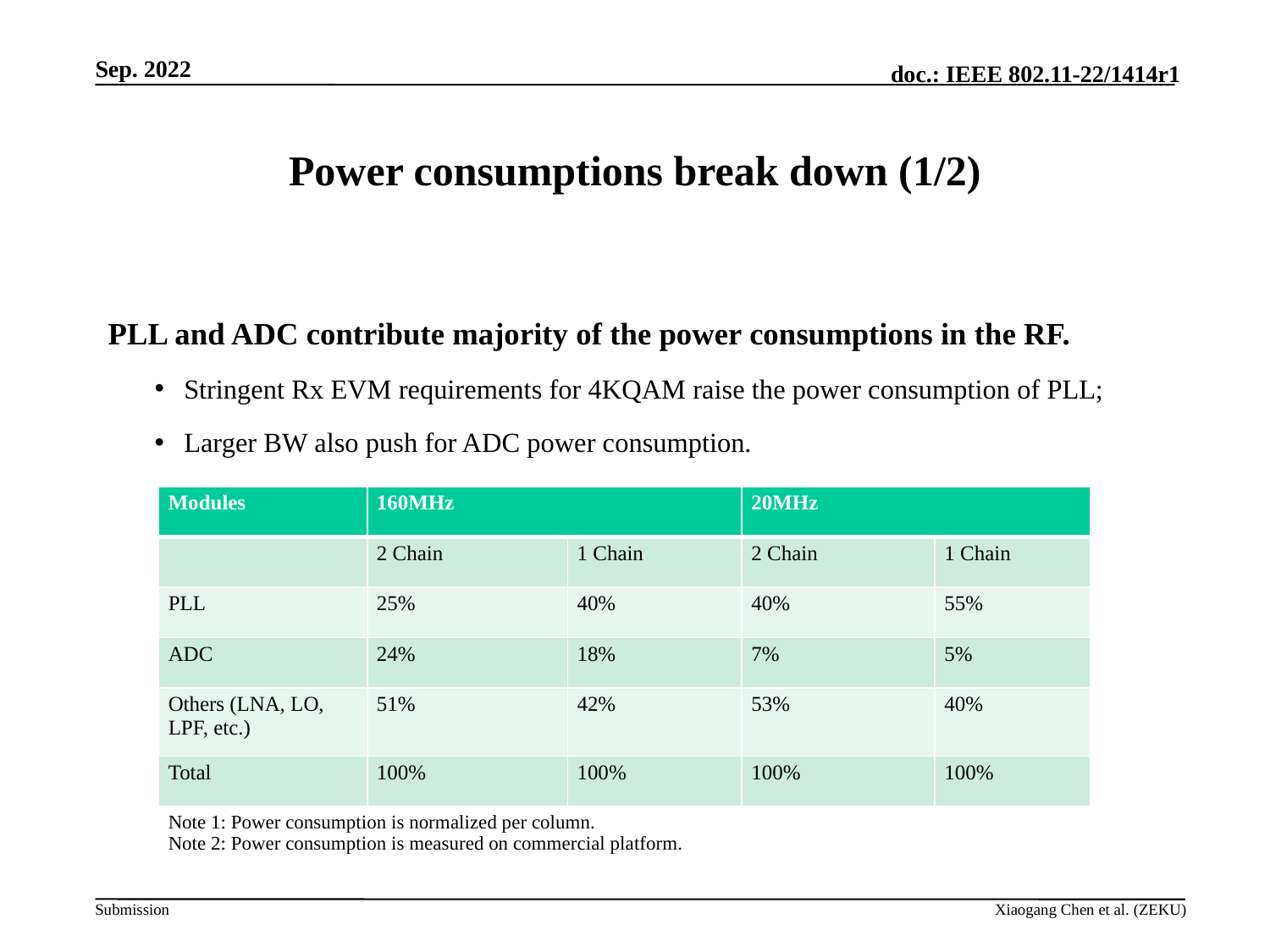

# Power consumptions break down (1/2)
PLL and ADC contribute majority of the power consumptions in the RF.
Stringent Rx EVM requirements for 4KQAM raise the power consumption of PLL;
Larger BW also push for ADC power consumption.
| Modules | 160MHz |  | 20MHz |  |
| --- | --- | --- | --- | --- |
|  | 2 Chain | 1 Chain | 2 Chain | 1 Chain |
| PLL | 25% | 40% | 40% | 55% |
| ADC | 24% | 18% | 7% | 5% |
| Others (LNA, LO, LPF, etc.) | 51% | 42% | 53% | 40% |
| Total | 100% | 100% | 100% | 100% |
| Note 1: Power consumption is normalized per column. Note 2: Power consumption is measured on commercial platform. |  |  |  |  |
Xiaogang Chen et al. (ZEKU)